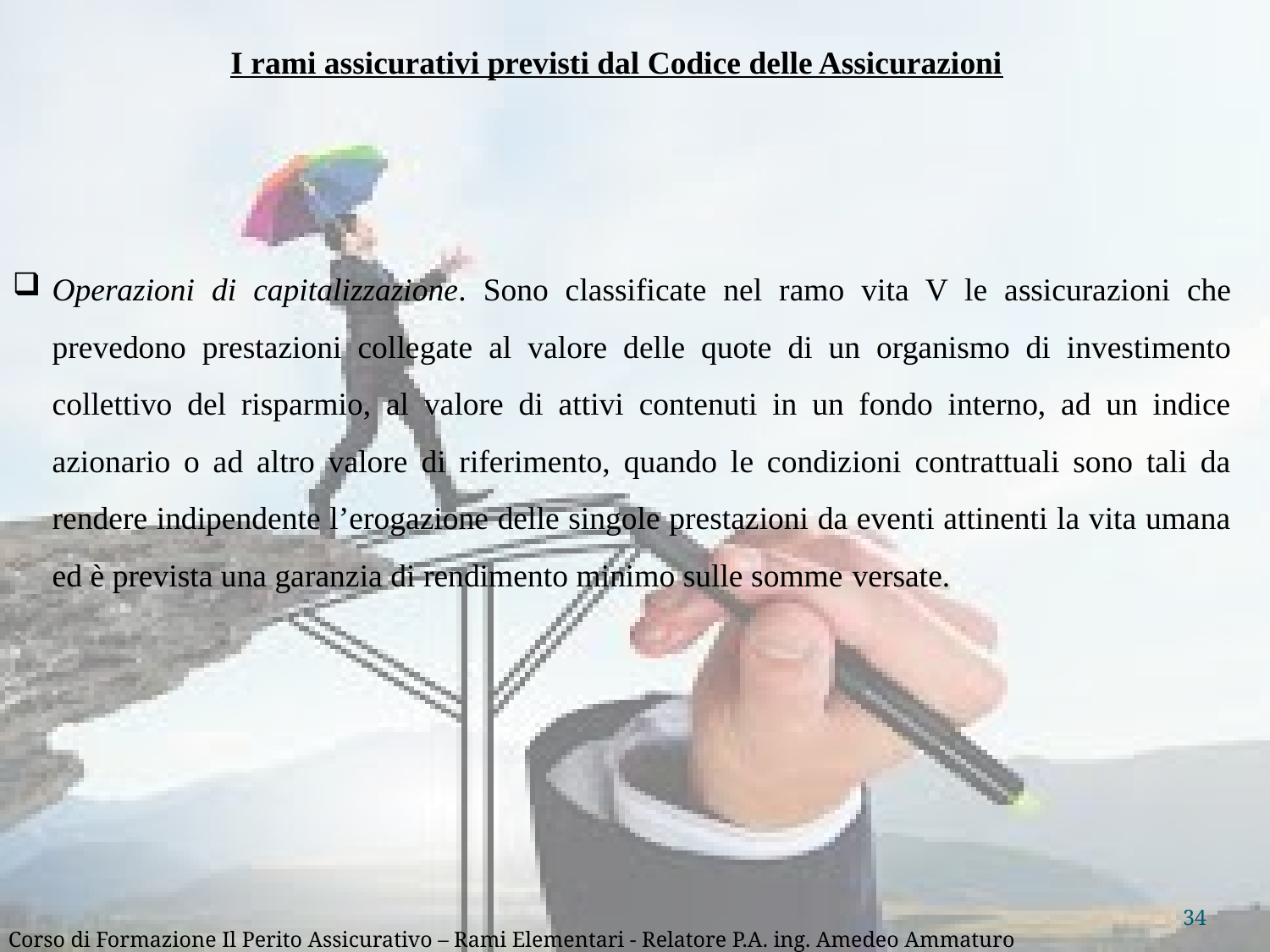

I rami assicurativi previsti dal Codice delle Assicurazioni
Operazioni di capitalizzazione. Sono classificate nel ramo vita V le assicurazioni che prevedono prestazioni collegate al valore delle quote di un organismo di investimento collettivo del risparmio, al valore di attivi contenuti in un fondo interno, ad un indice azionario o ad altro valore di riferimento, quando le condizioni contrattuali sono tali da rendere indipendente l’erogazione delle singole prestazioni da eventi attinenti la vita umana ed è prevista una garanzia di rendimento minimo sulle somme versate.
34
Corso di Formazione Il Perito Assicurativo – Rami Elementari - Relatore P.A. ing. Amedeo Ammaturo